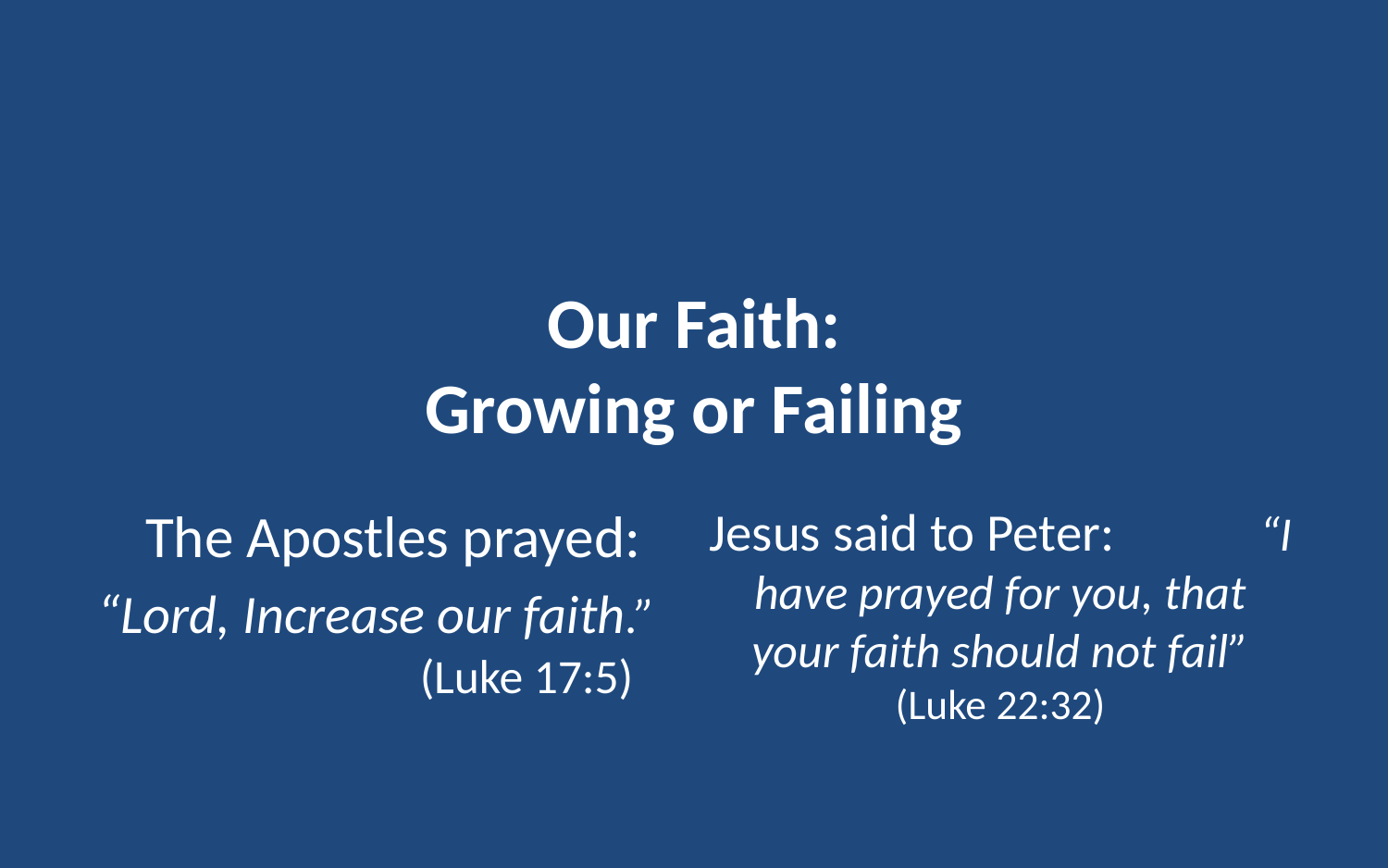

# Our Faith: Growing or Failing
The Apostles prayed:
“Lord, Increase our faith.”                            (Luke 17:5)
Jesus said to Peter:            “I have prayed for you, that your faith should not fail” (Luke 22:32)